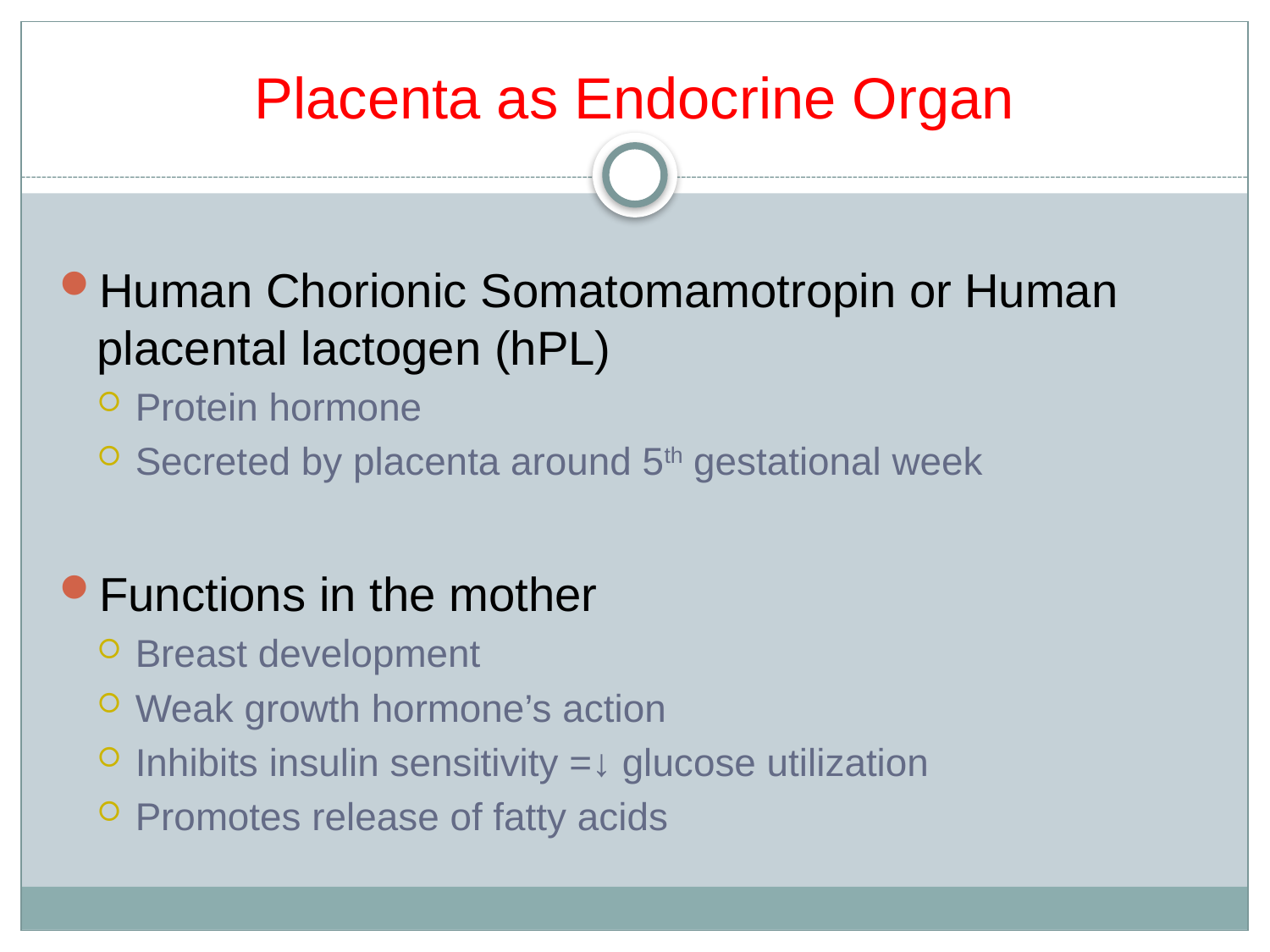

# Placenta as Endocrine Organ
Human Chorionic Somatomamotropin or Human placental lactogen (hPL)
Protein hormone
Secreted by placenta around 5th gestational week

Functions in the mother
Breast development
Weak growth hormone’s action
Inhibits insulin sensitivity =↓ glucose utilization
Promotes release of fatty acids